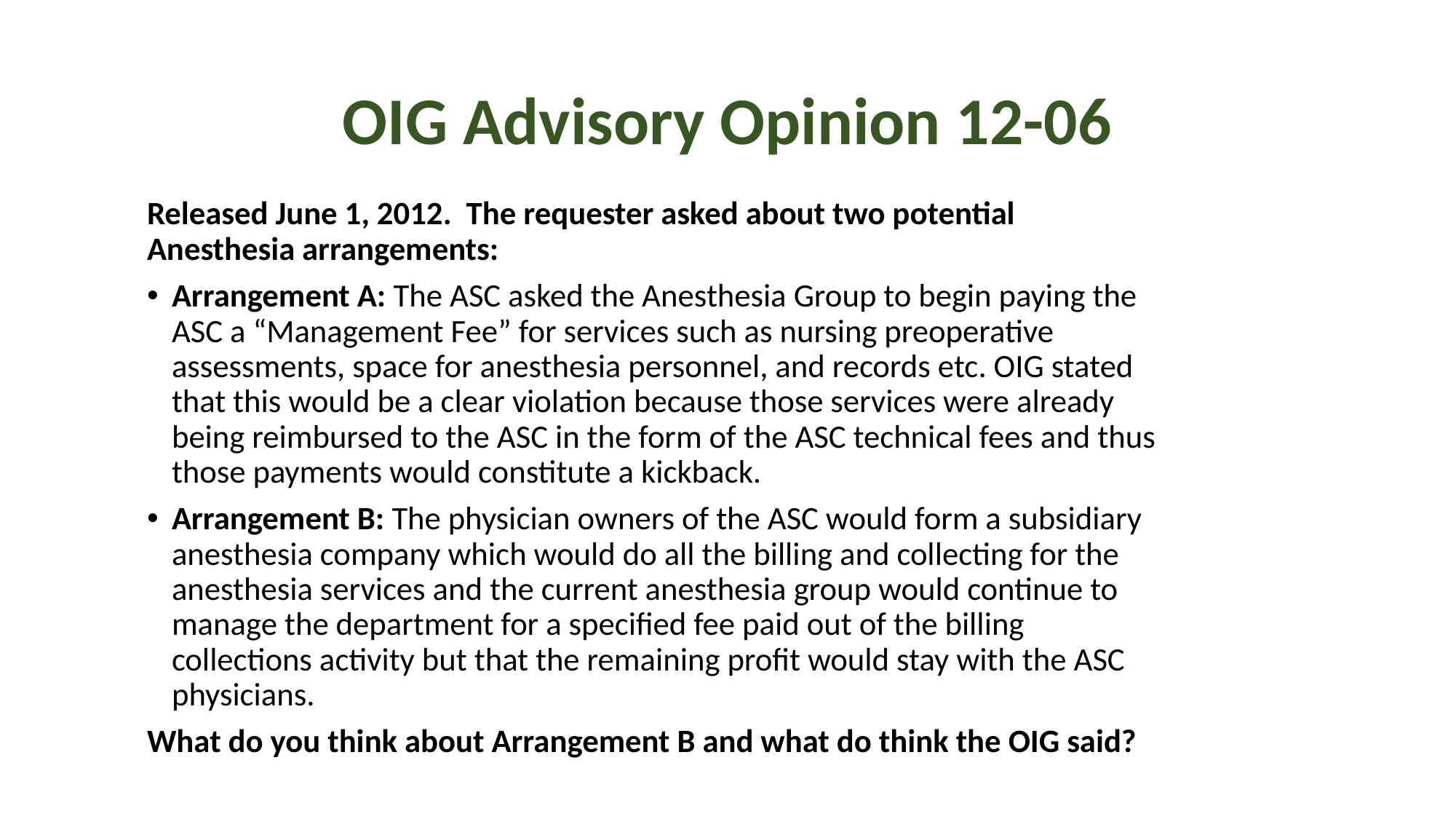

# OIG Advisory Opinion 12-06
Released June 1, 2012.  The requester asked about two potential Anesthesia arrangements:
Arrangement A: The ASC asked the Anesthesia Group to begin paying the ASC a “Management Fee” for services such as nursing preoperative assessments, space for anesthesia personnel, and records etc. OIG stated that this would be a clear violation because those services were already being reimbursed to the ASC in the form of the ASC technical fees and thus those payments would constitute a kickback.
Arrangement B: The physician owners of the ASC would form a subsidiary anesthesia company which would do all the billing and collecting for the anesthesia services and the current anesthesia group would continue to manage the department for a specified fee paid out of the billing collections activity but that the remaining profit would stay with the ASC physicians.
What do you think about Arrangement B and what do think the OIG said?